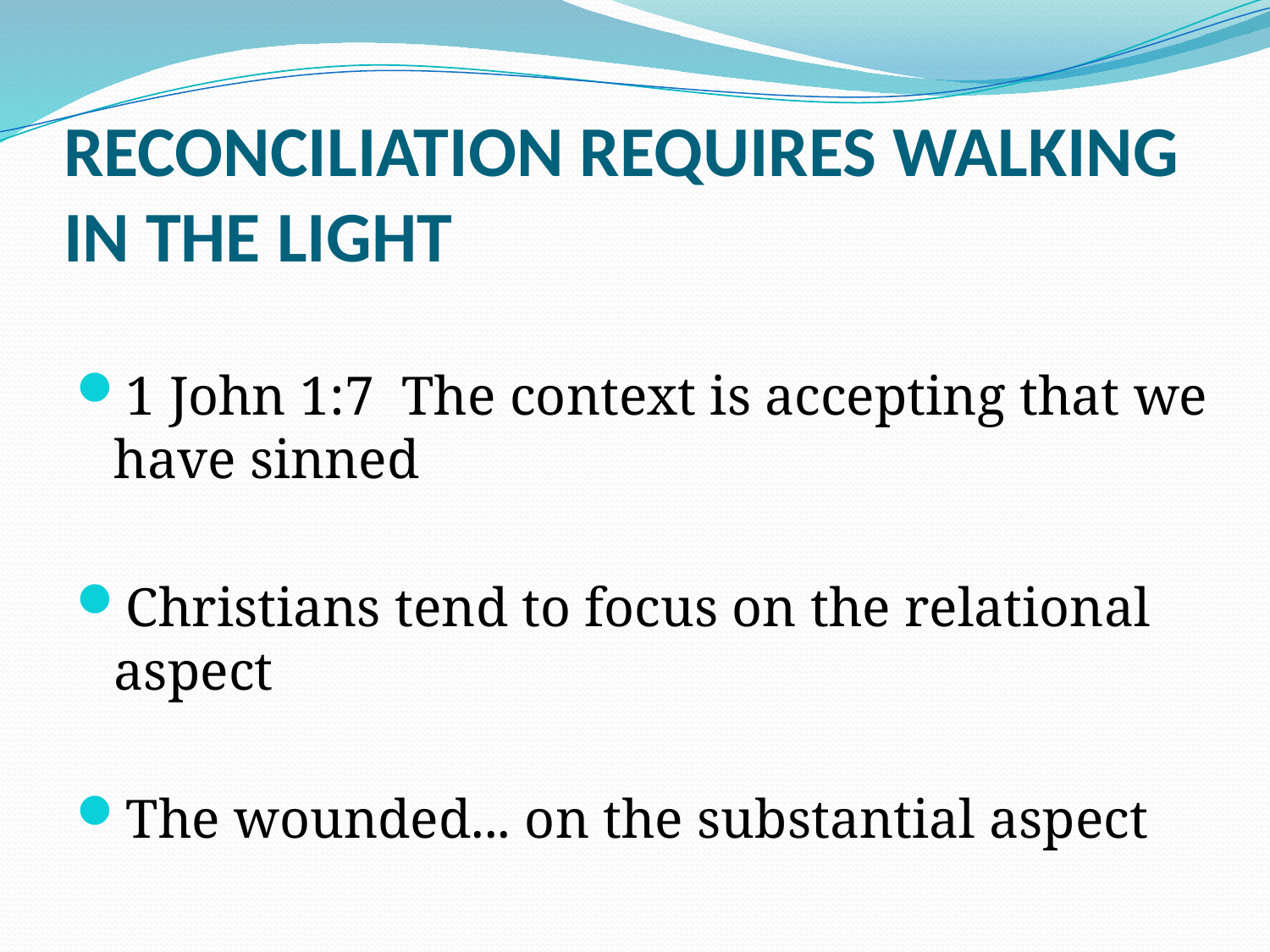

# RECONCILIATION REQUIRES WALKING IN THE LIGHT
1 John 1:7  The context is accepting that we have sinned

Christians tend to focus on the relational aspect

The wounded... on the substantial aspect